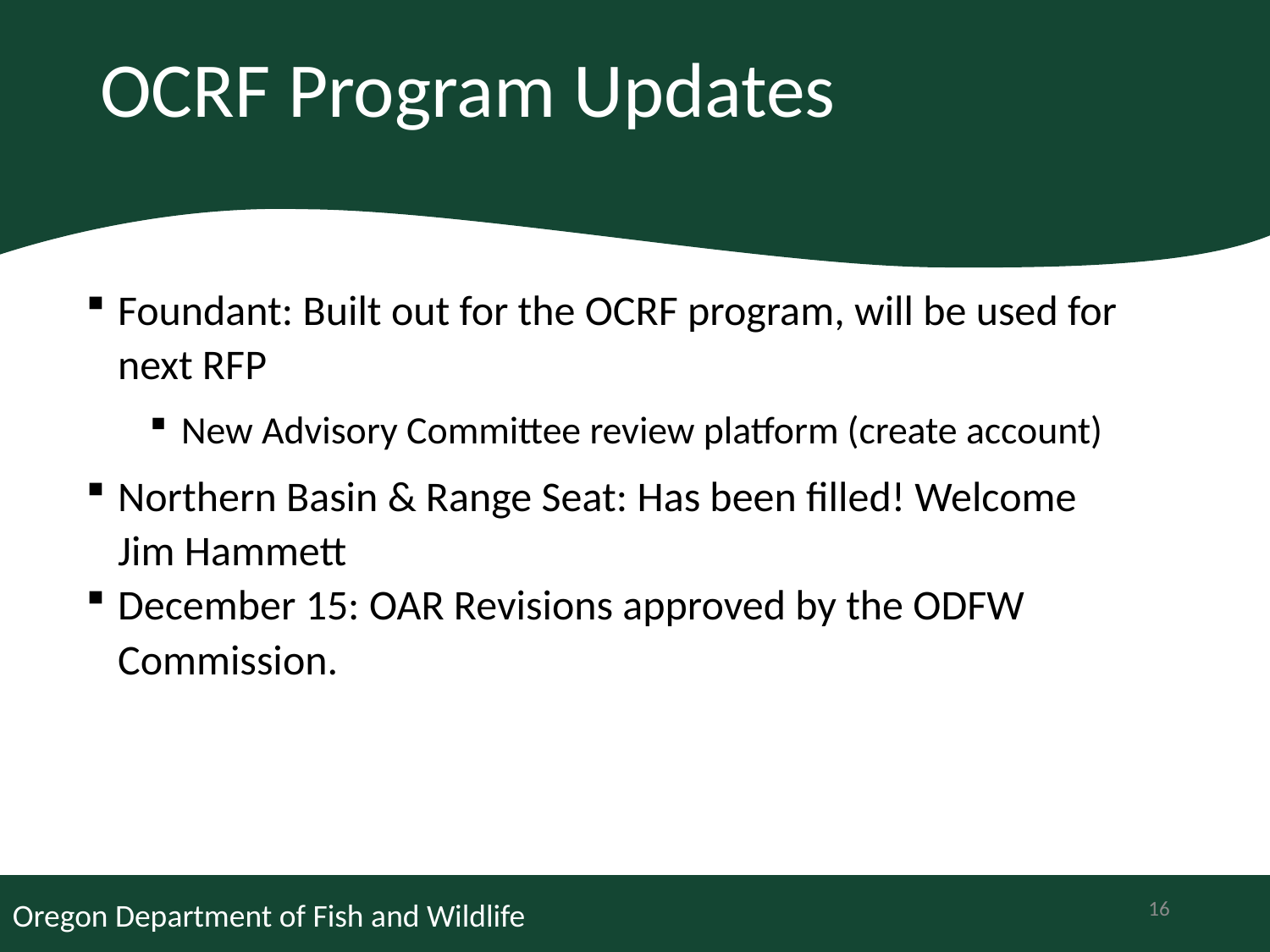

# OCRF Program Updates
Foundant: Built out for the OCRF program, will be used for next RFP
New Advisory Committee review platform (create account)
Northern Basin & Range Seat: Has been filled! Welcome Jim Hammett
December 15: OAR Revisions approved by the ODFW Commission.

16